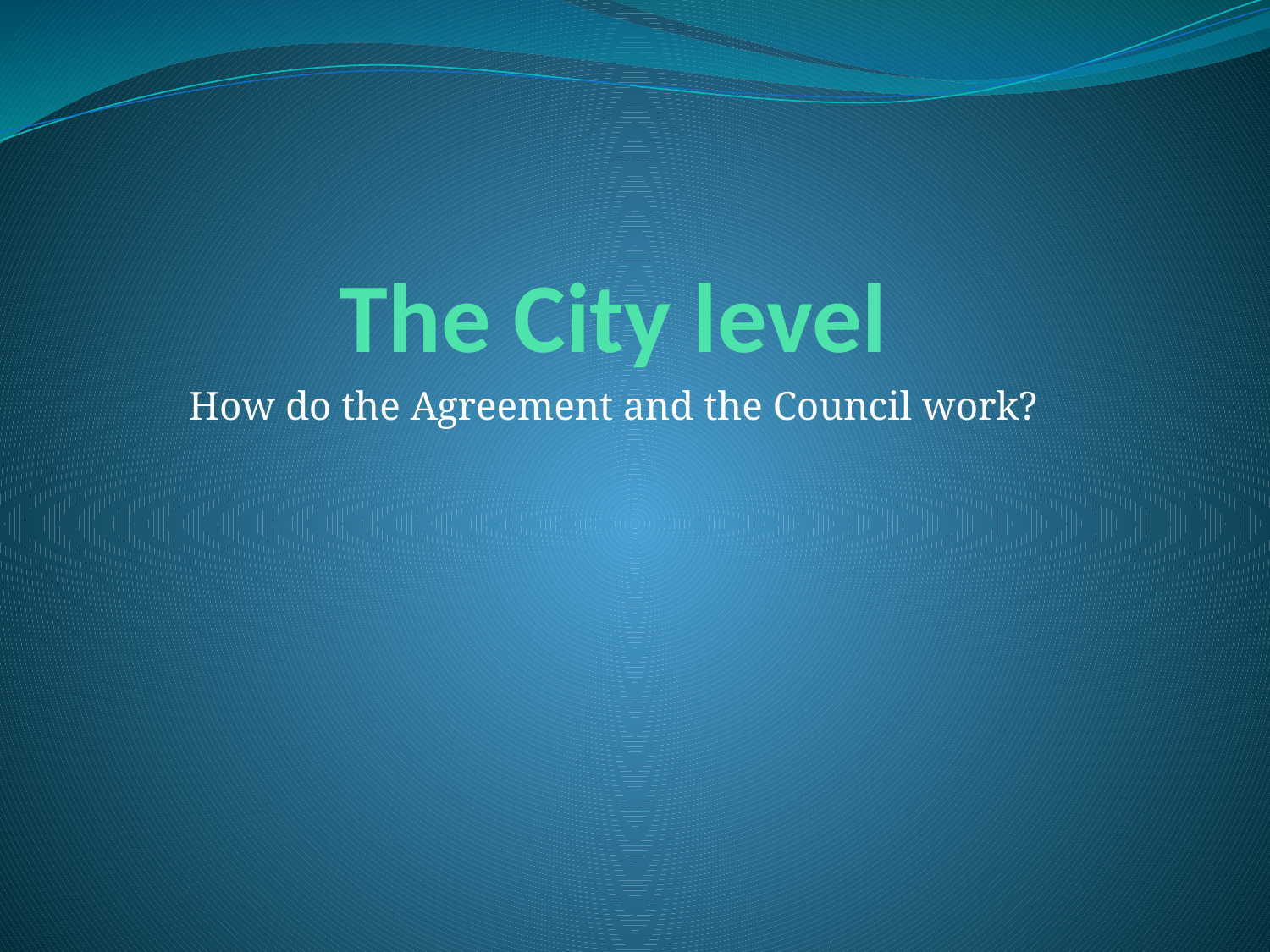

# The City level
How do the Agreement and the Council work?